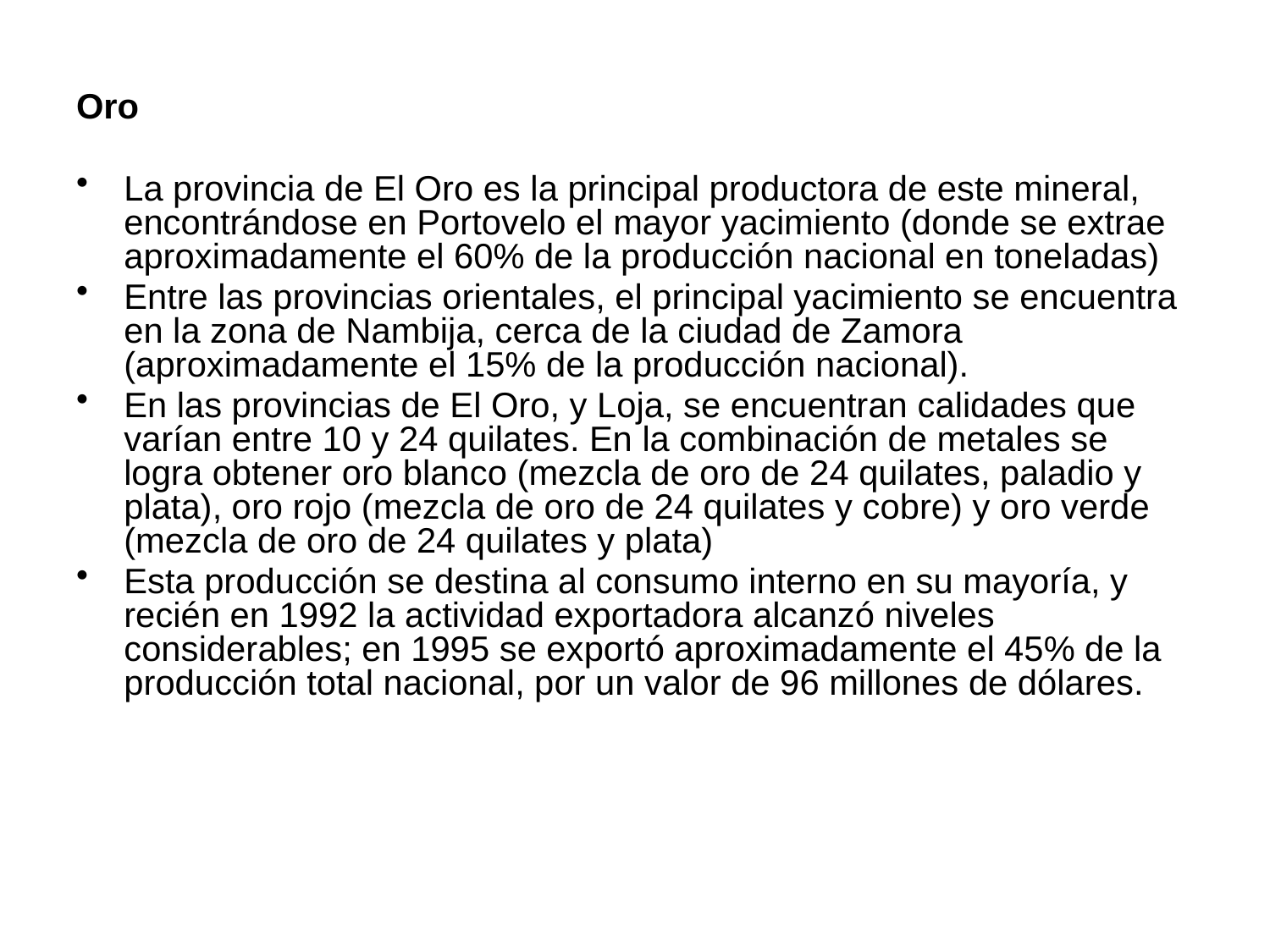

Oro

La provincia de El Oro es la principal productora de este mineral, encontrándose en Portovelo el mayor yacimiento (donde se extrae aproximadamente el 60% de la producción nacional en toneladas)
Entre las provincias orientales, el principal yacimiento se encuentra en la zona de Nambija, cerca de la ciudad de Zamora (aproximadamente el 15% de la producción nacional).
En las provincias de El Oro, y Loja, se encuentran calidades que varían entre 10 y 24 quilates. En la combinación de metales se logra obtener oro blanco (mezcla de oro de 24 quilates, paladio y plata), oro rojo (mezcla de oro de 24 quilates y cobre) y oro verde (mezcla de oro de 24 quilates y plata)
Esta producción se destina al consumo interno en su mayoría, y recién en 1992 la actividad exportadora alcanzó niveles considerables; en 1995 se exportó aproximadamente el 45% de la producción total nacional, por un valor de 96 millones de dólares.